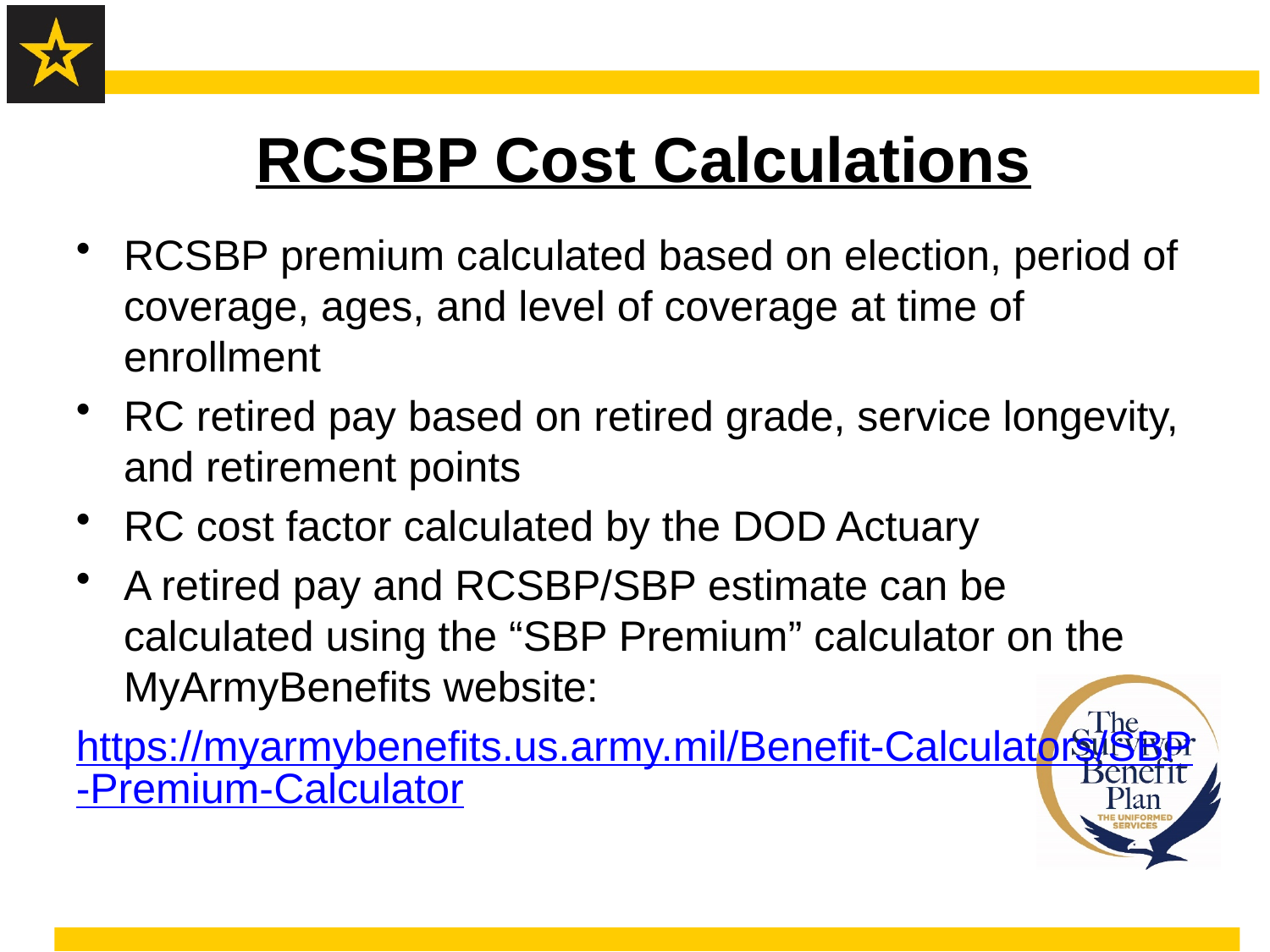

# RCSBP Cost Calculations
RCSBP premium calculated based on election, period of coverage, ages, and level of coverage at time of enrollment
RC retired pay based on retired grade, service longevity, and retirement points
RC cost factor calculated by the DOD Actuary
A retired pay and RCSBP/SBP estimate can be calculated using the “SBP Premium” calculator on the MyArmyBenefits website:
https://myarmybenefits.us.army.mil/Benefit-Calculators/SBP-Premium-Calculator